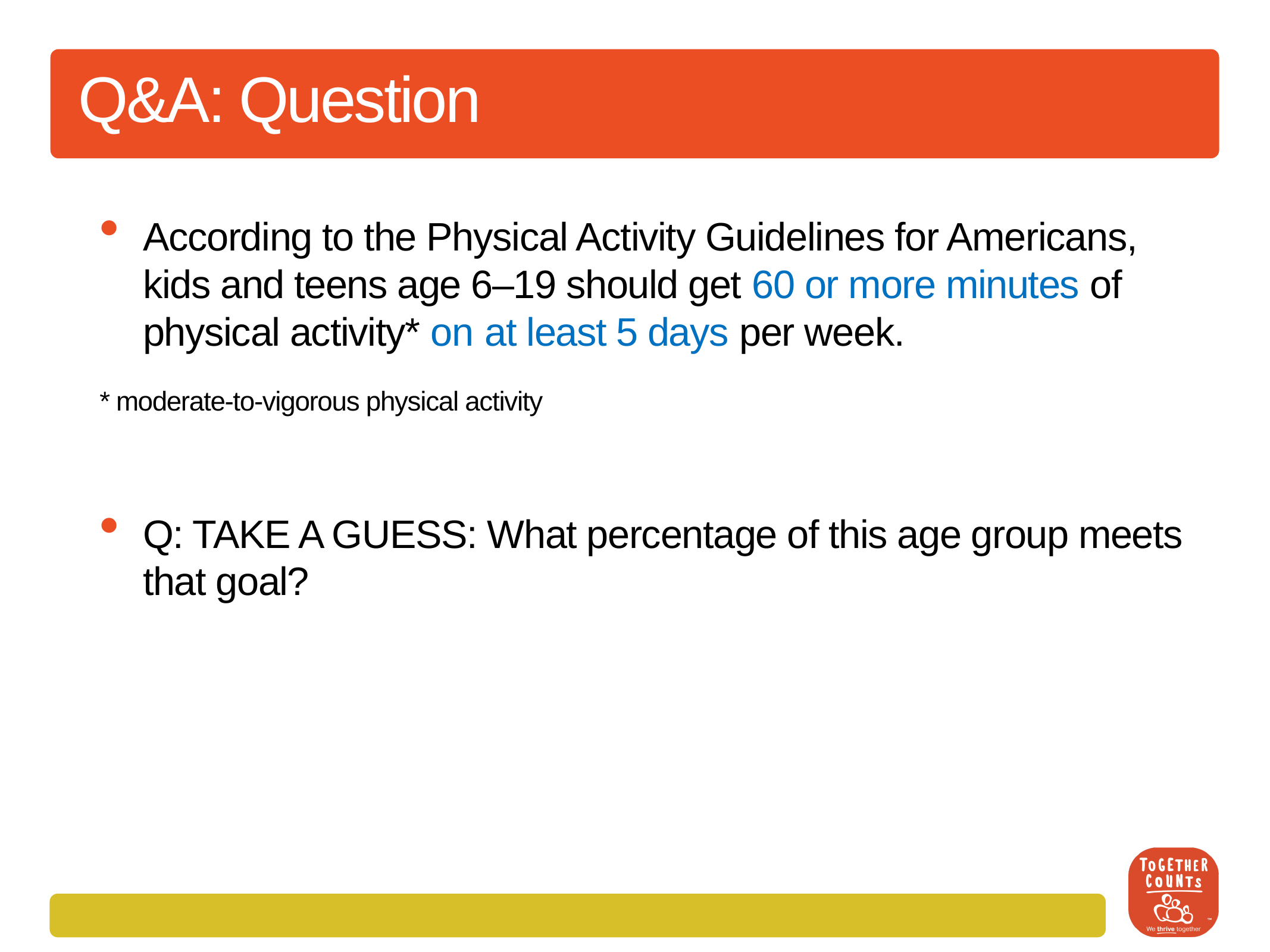

# Q&A: Question
According to the Physical Activity Guidelines for Americans, kids and teens age 6–19 should get 60 or more minutes of physical activity* on at least 5 days per week.
* moderate-to-vigorous physical activity

Q: TAKE A GUESS: What percentage of this age group meets that goal?